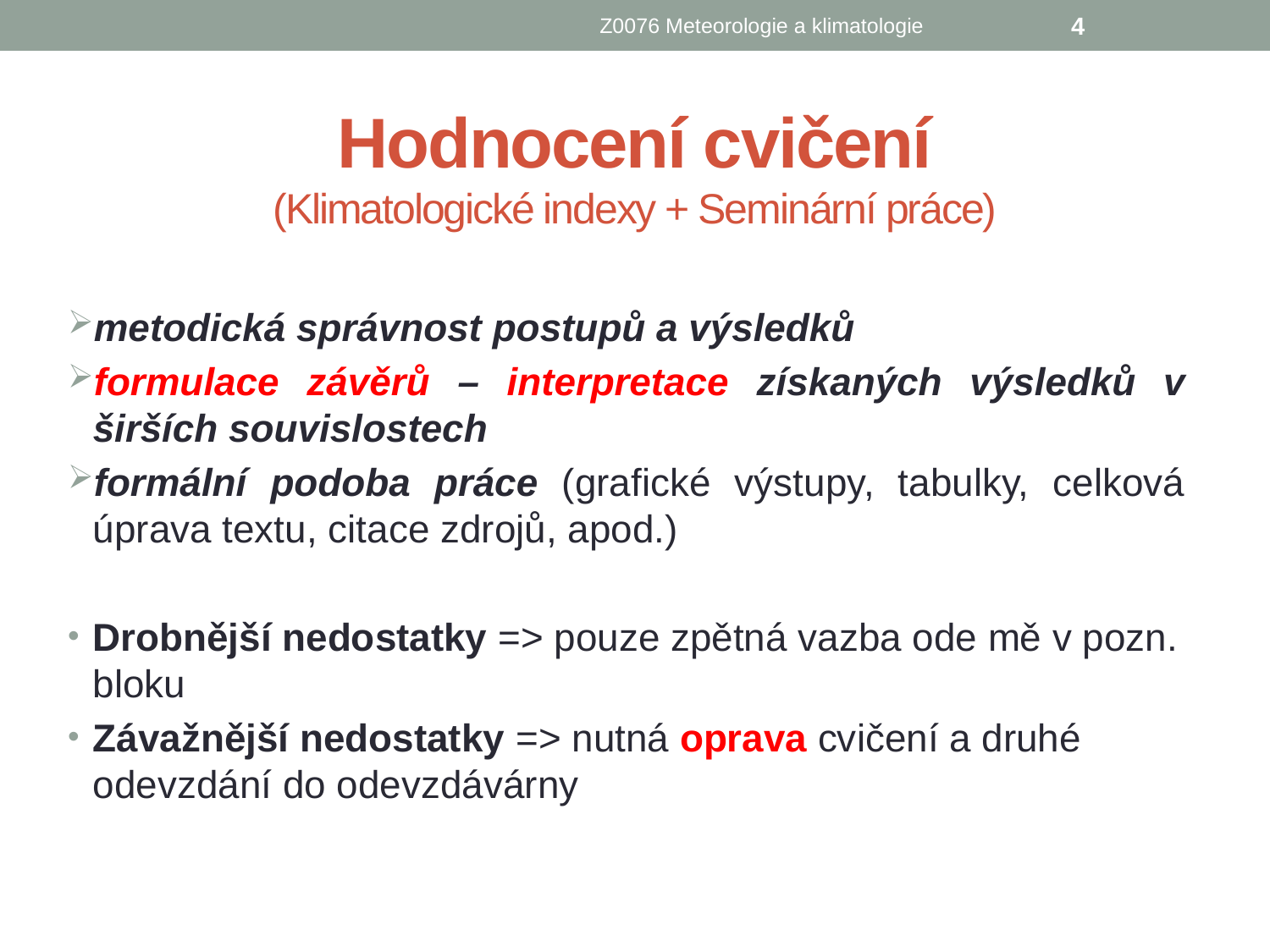

Z0076 Meteorologie a klimatologie
4
# Hodnocení cvičení (Klimatologické indexy + Seminární práce)
metodická správnost postupů a výsledků
formulace závěrů – interpretace získaných výsledků v širších souvislostech
formální podoba práce (grafické výstupy, tabulky, celková úprava textu, citace zdrojů, apod.)

Drobnější nedostatky => pouze zpětná vazba ode mě v pozn. bloku
Závažnější nedostatky => nutná oprava cvičení a druhé odevzdání do odevzdávárny